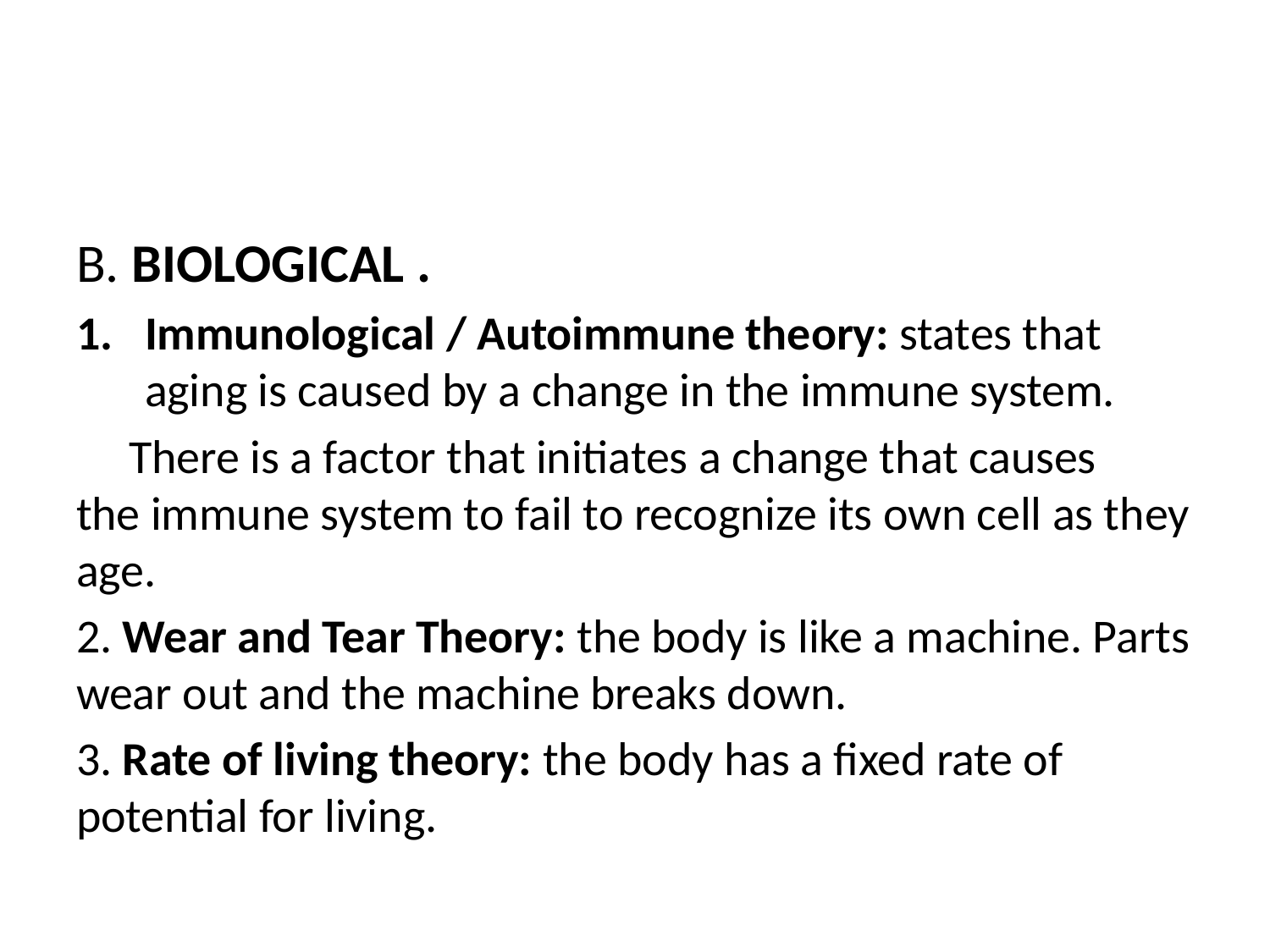

B. BIOLOGICAL .
Immunological / Autoimmune theory: states that aging is caused by a change in the immune system.
     There is a factor that initiates a change that causes        the immune system to fail to recognize its own cell as they age.
2. Wear and Tear Theory: the body is like a machine. Parts wear out and the machine breaks down.
3. Rate of living theory: the body has a fixed rate of potential for living.